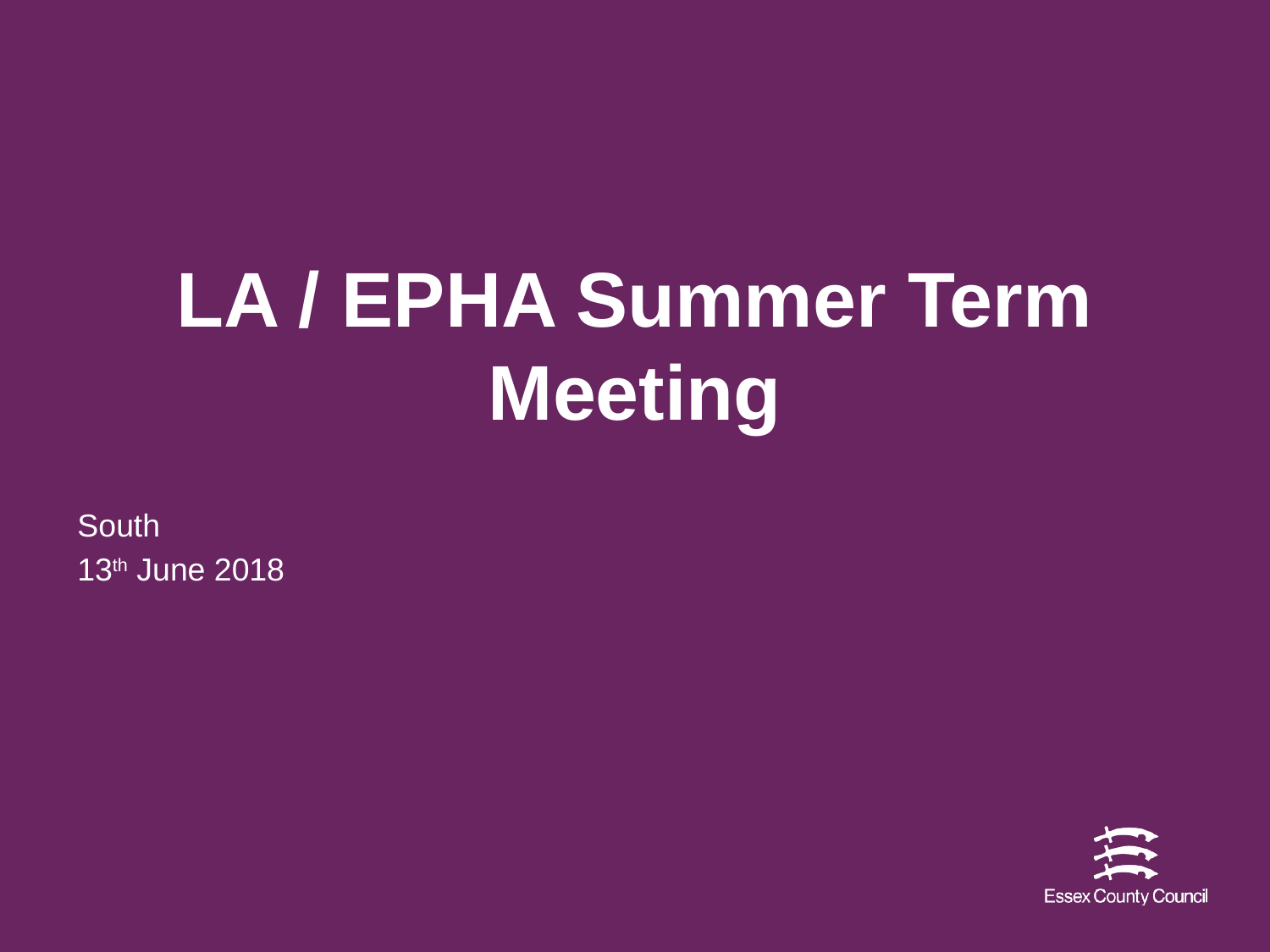

# LA / EPHA Summer Term Meeting
South
13th June 2018